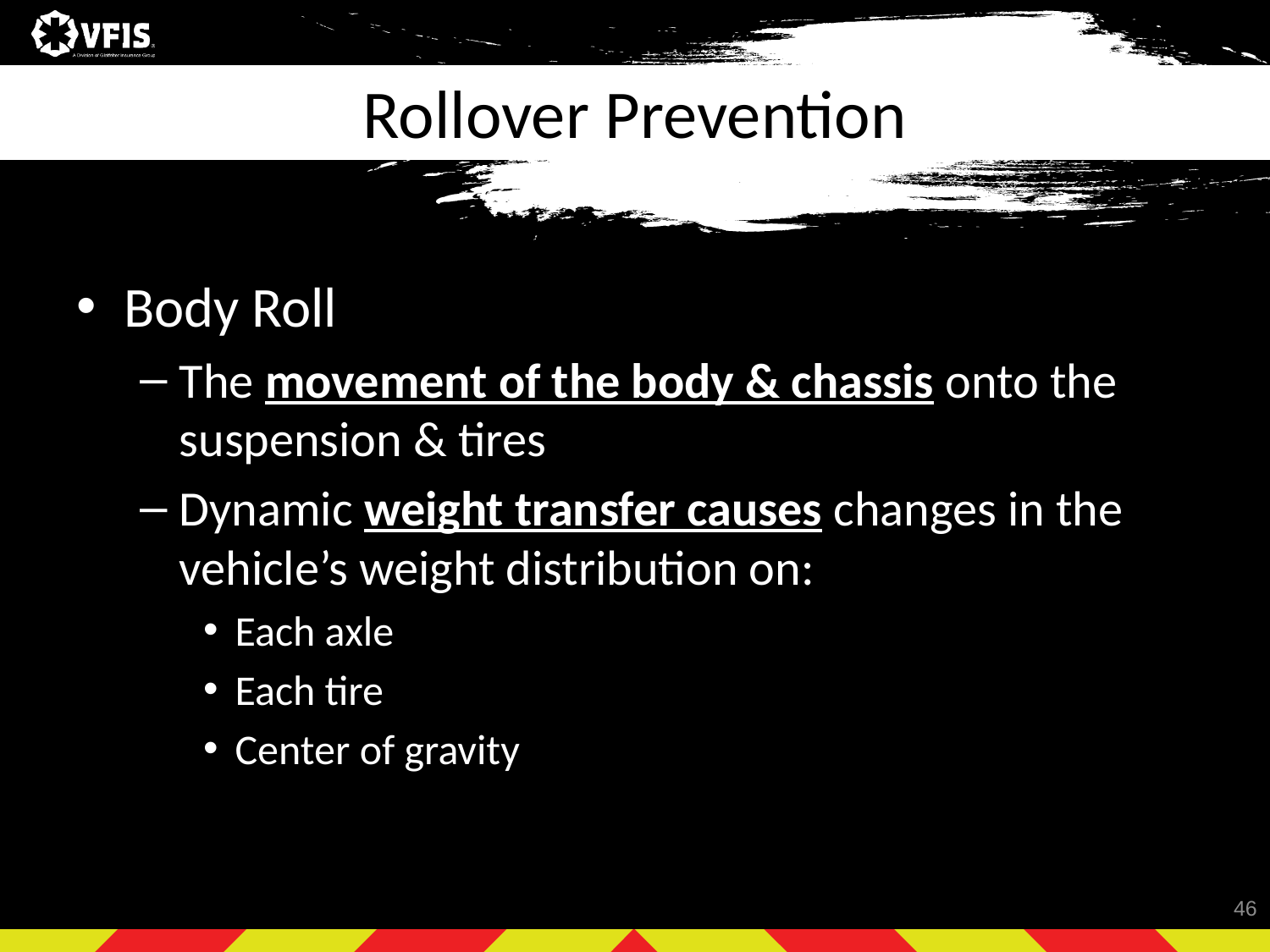

# Rollover Prevention
Body Roll
The movement of the body & chassis onto the suspension & tires
Dynamic weight transfer causes changes in the vehicle’s weight distribution on:
Each axle
Each tire
Center of gravity
46